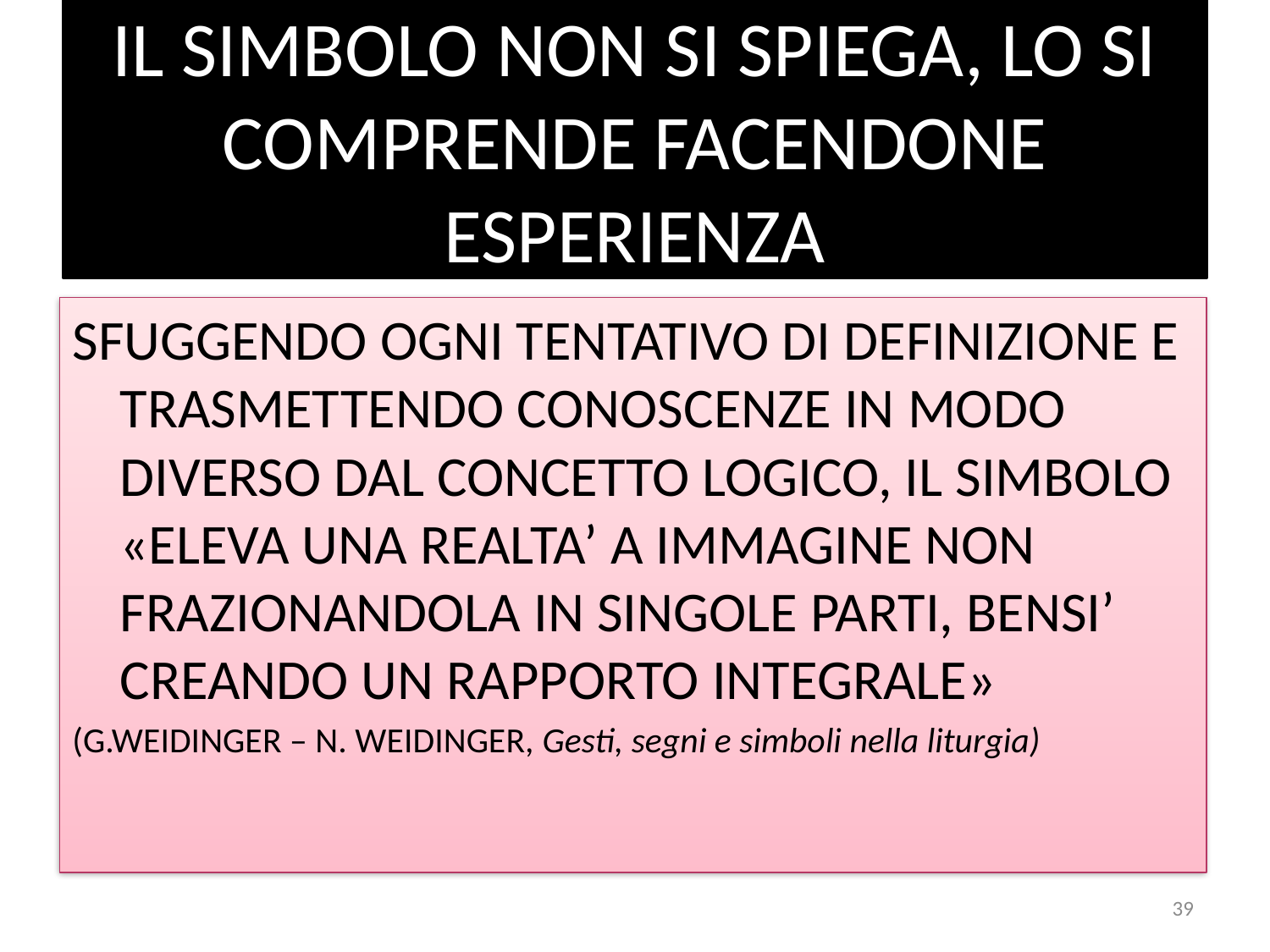

# IL SIMBOLO NON SI SPIEGA, LO SI COMPRENDE FACENDONE ESPERIENZA
SFUGGENDO OGNI TENTATIVO DI DEFINIZIONE E TRASMETTENDO CONOSCENZE IN MODO DIVERSO DAL CONCETTO LOGICO, IL SIMBOLO «ELEVA UNA REALTA’ A IMMAGINE NON FRAZIONANDOLA IN SINGOLE PARTI, BENSI’ CREANDO UN RAPPORTO INTEGRALE»
(G.WEIDINGER – N. WEIDINGER, Gesti, segni e simboli nella liturgia)

39